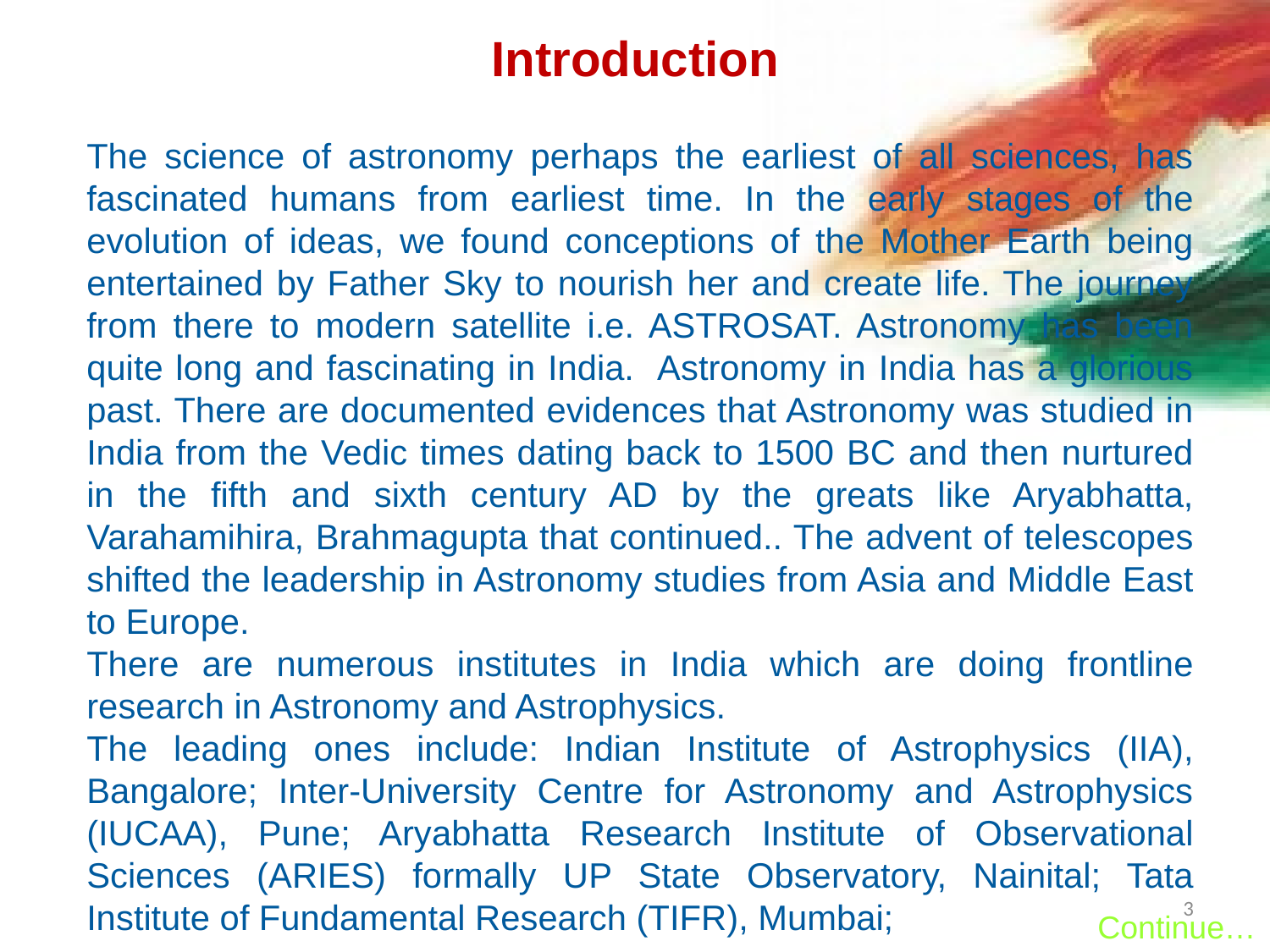

Introduction
The science of astronomy perhaps the earliest of all sciences, has fascinated humans from earliest time. In the early stages of the evolution of ideas, we found conceptions of the Mother Earth being entertained by Father Sky to nourish her and create life. The journey from there to modern satellite i.e. ASTROSAT. Astronomy has been quite long and fascinating in India.  Astronomy in India has a glorious past. There are documented evidences that Astronomy was studied in India from the Vedic times dating back to 1500 BC and then nurtured in the fifth and sixth century AD by the greats like Aryabhatta, Varahamihira, Brahmagupta that continued.. The advent of telescopes shifted the leadership in Astronomy studies from Asia and Middle East to Europe.
There are numerous institutes in India which are doing frontline research in Astronomy and Astrophysics.
The leading ones include: Indian Institute of Astrophysics (IIA), Bangalore; Inter-University Centre for Astronomy and Astrophysics (IUCAA), Pune; Aryabhatta Research Institute of Observational Sciences (ARIES) formally UP State Observatory, Nainital; Tata Institute of Fundamental Research (TIFR), Mumbai;
3
Continue…